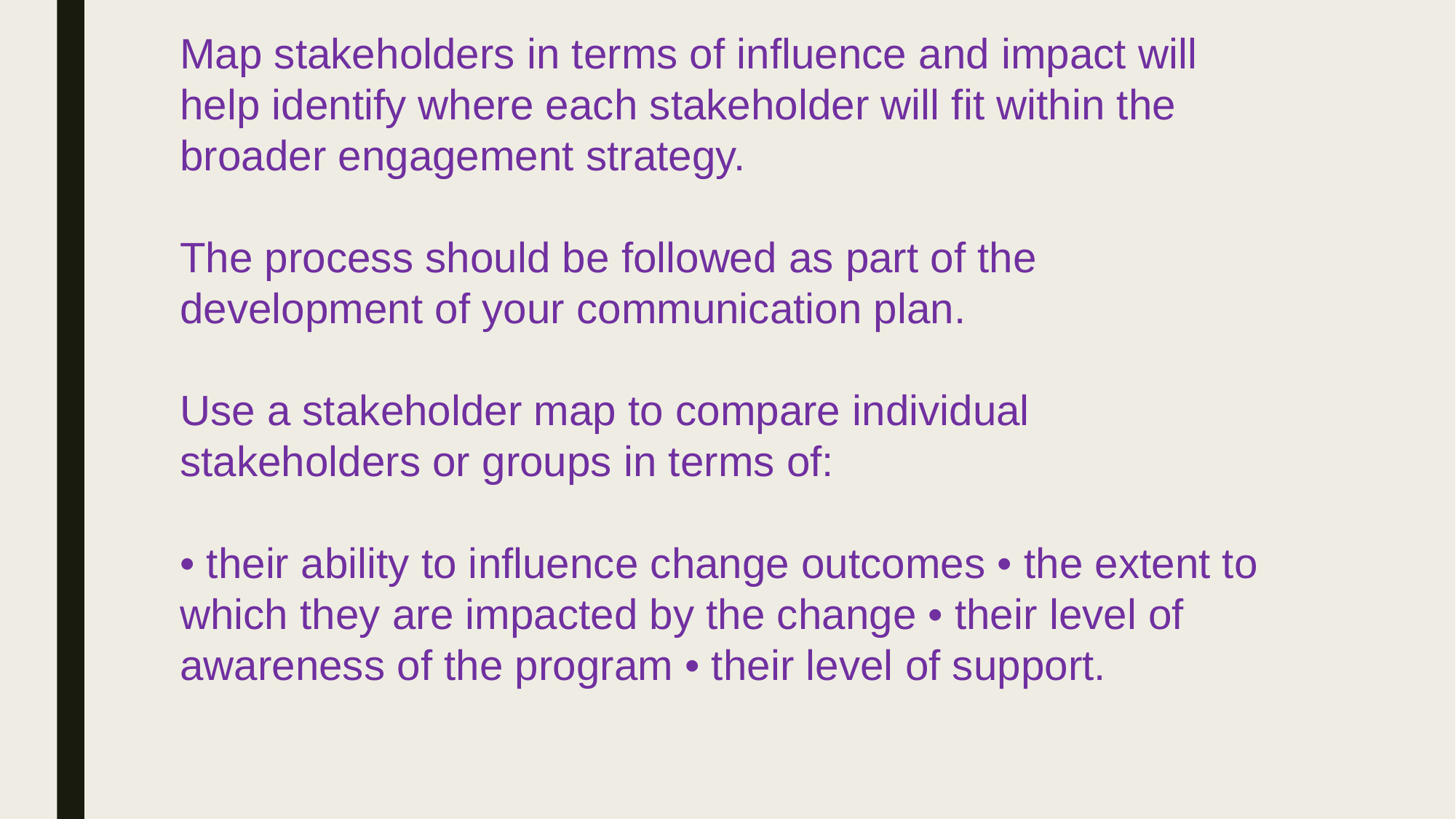

Map stakeholders in terms of influence and impact will help identify where each stakeholder will fit within the broader engagement strategy.

The process should be followed as part of the development of your communication plan.

Use a stakeholder map to compare individual stakeholders or groups in terms of:

• their ability to influence change outcomes • the extent to which they are impacted by the change • their level of awareness of the program • their level of support.